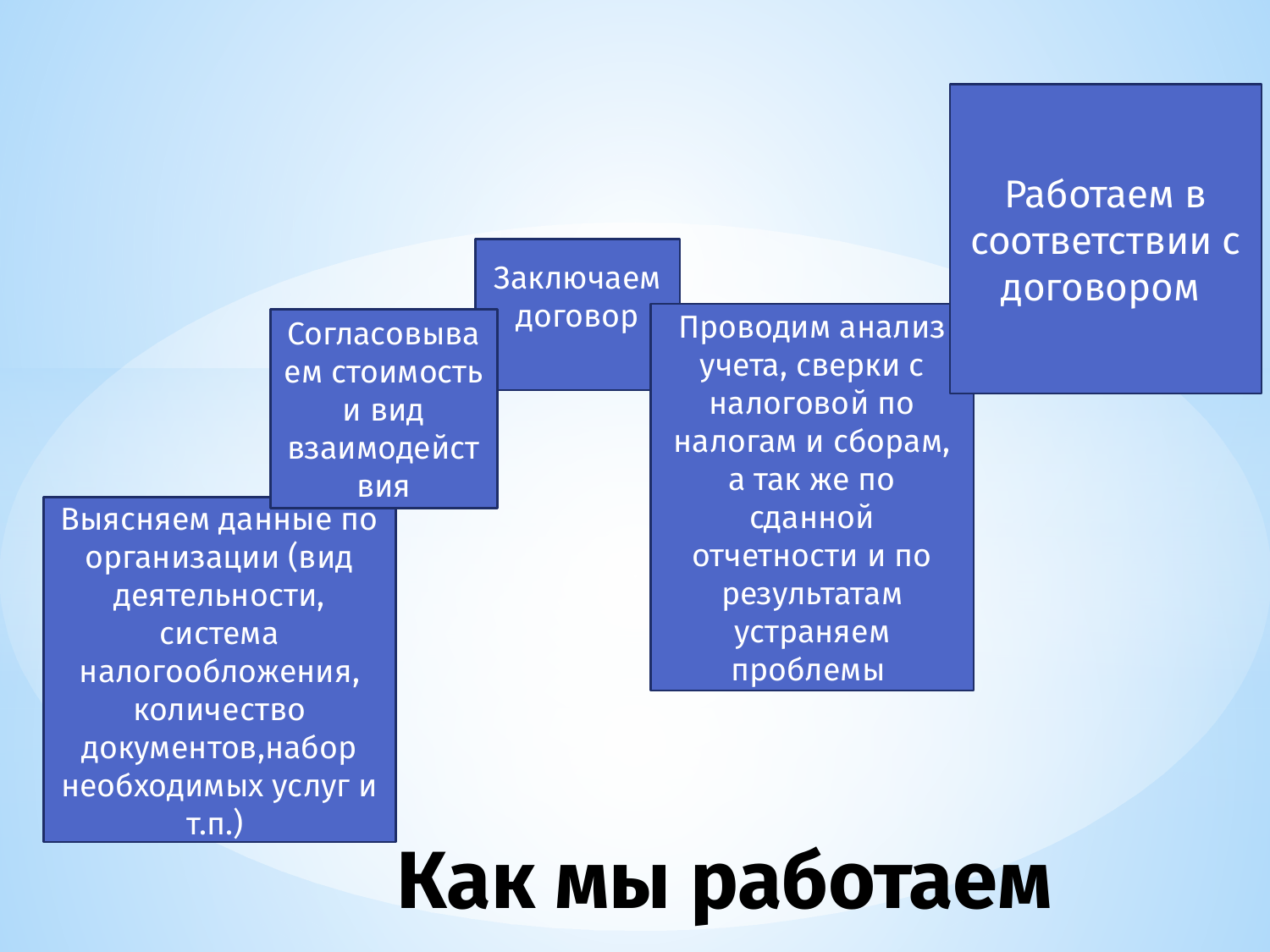

Работаем в соответствии с договором
Заключаем договор

Проводим анализ учета, сверки с налоговой по налогам и сборам, а так же по сданной отчетности и по результатам устраняем проблемы
Согласовываем стоимость и вид взаимодействия
Выясняем данные по организации (вид деятельности, система налогообложения, количество документов,набор необходимых услуг и т.п.)
# Как мы работаем